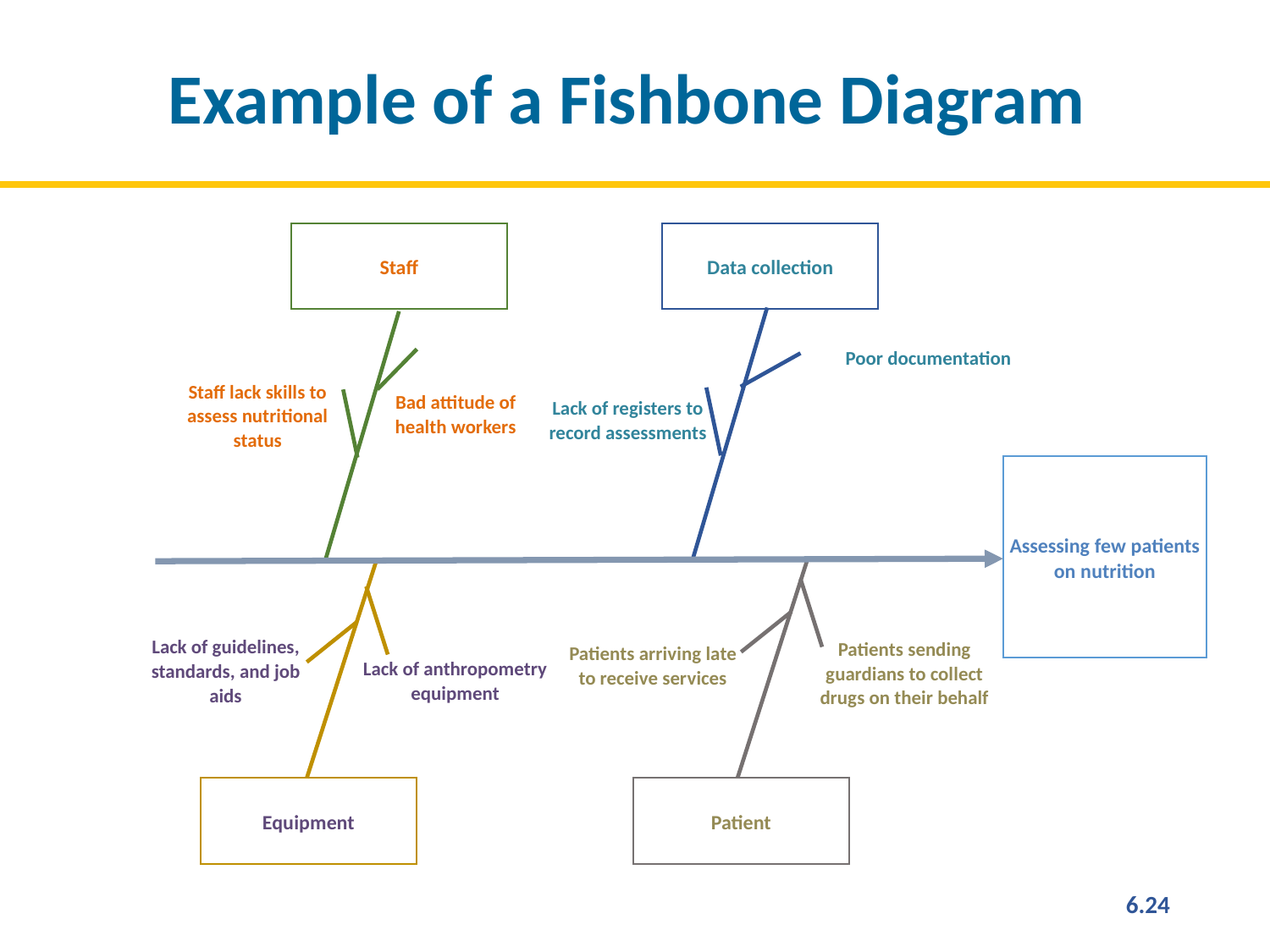

# Example of a Fishbone Diagram
Staff
Staff lack skills to assess nutritional status
Bad attitude of health workers
Data collection
Poor documentation
Lack of registers to record assessments
Assessing few patients on nutrition
Equipment
Lack of guidelines, standards, and job aids
Lack of anthropometry equipment
Patient
Patients sending guardians to collect drugs on their behalf
Patients arriving late to receive services
6.24